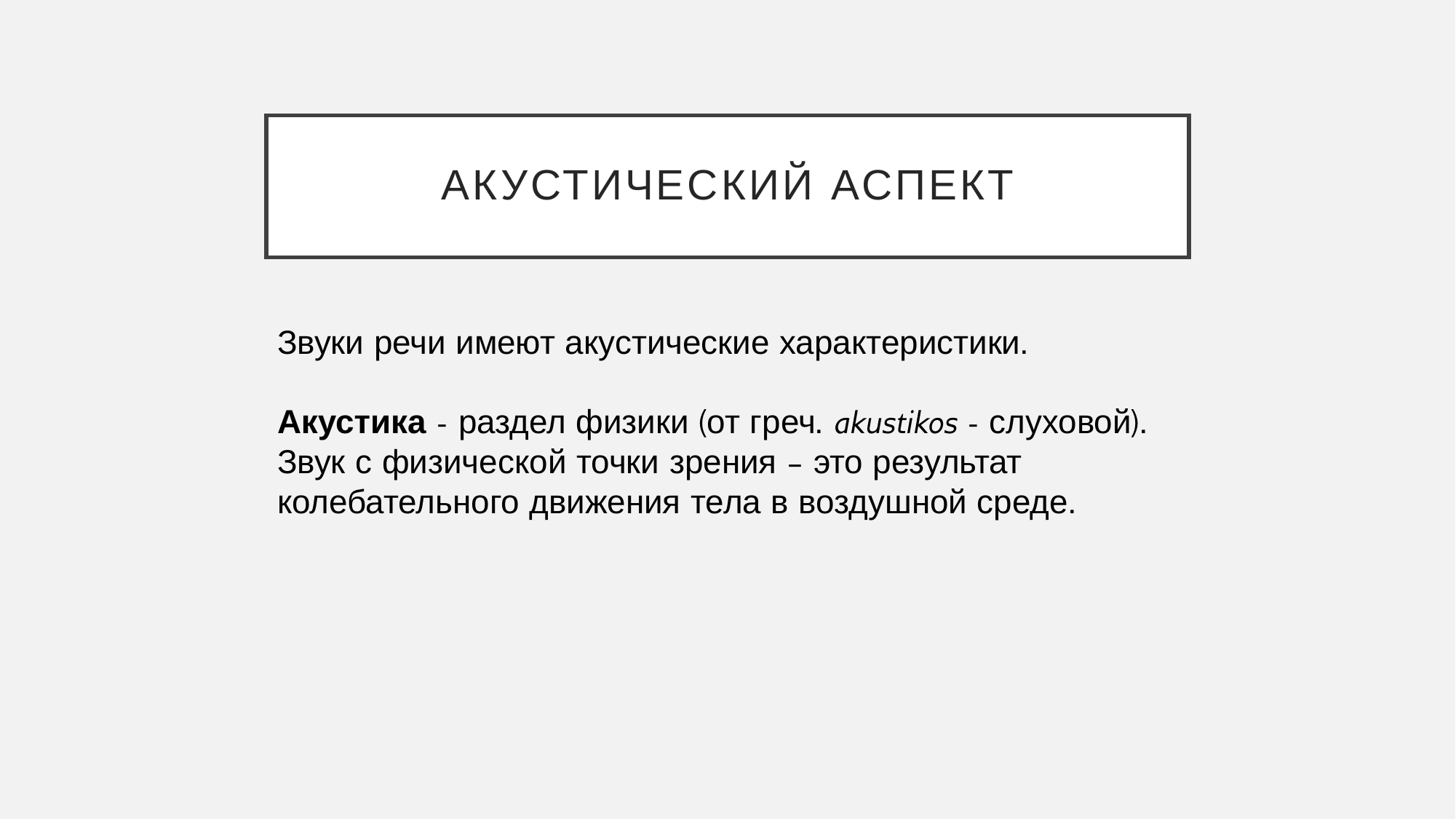

# Акустический аспект
Звуки речи имеют акустические характеристики.

Акустика - раздел физики (от греч. akustikos - слуховой). Звук с физической точки зрения – это результат колебательного движения тела в воздушной среде.